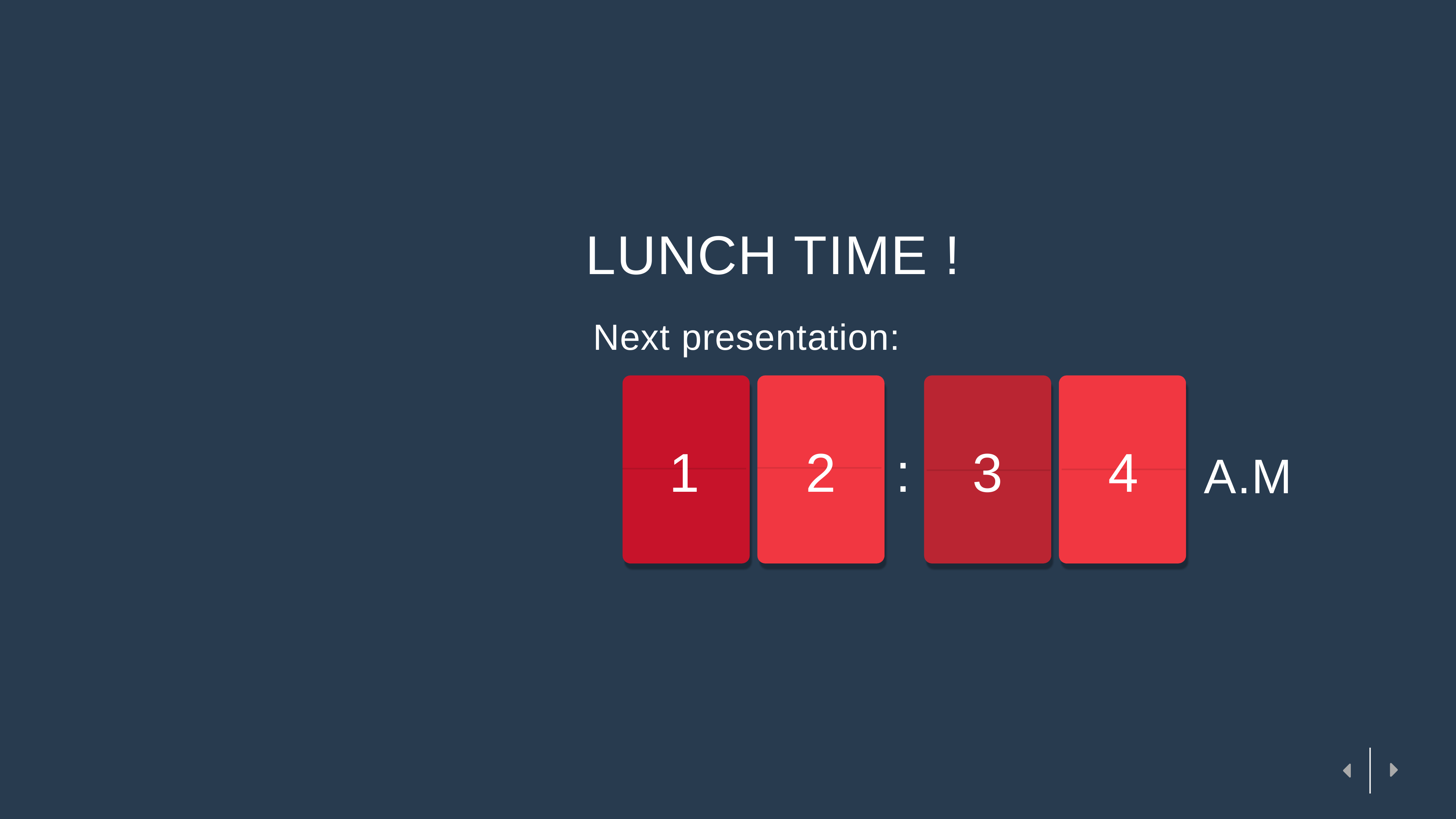

LUNCH TIME !
Next presentation:

1
2
:
3
4
A.M